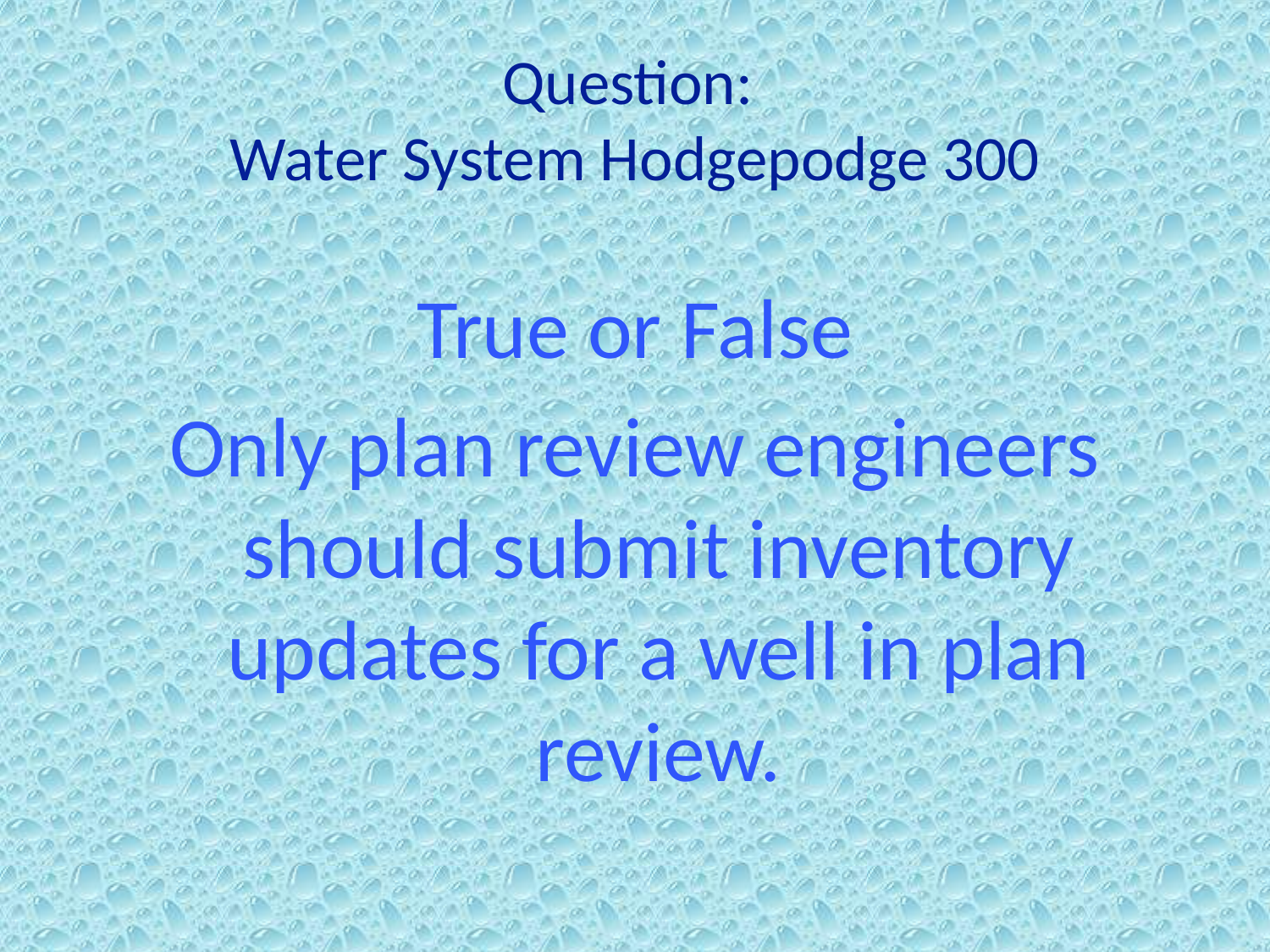

# Question: Water System Hodgepodge 300
True or False
Only plan review engineers should submit inventory updates for a well in plan review.